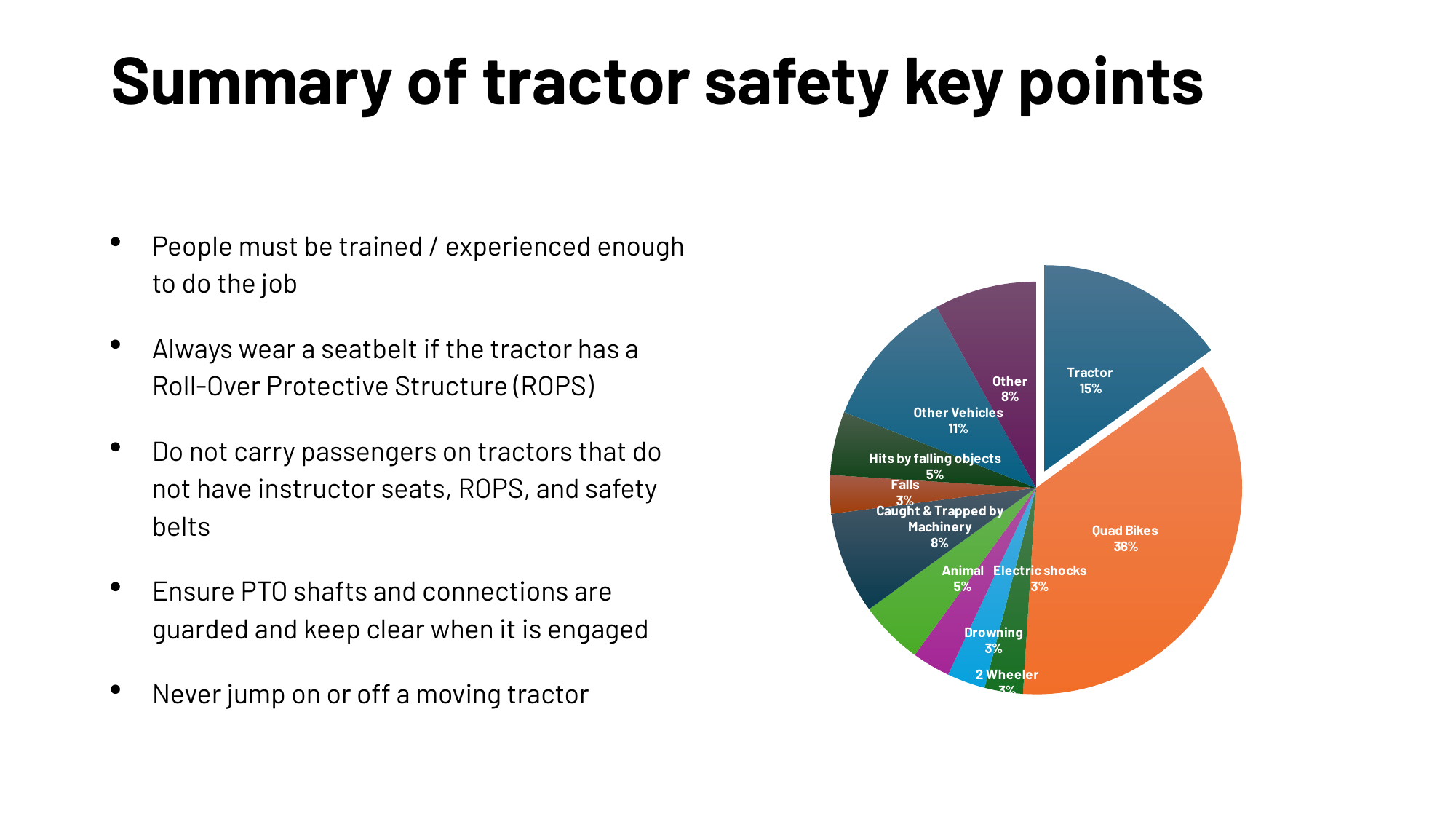

# Summary of tractor safety key points

### Chart: ChaFatalities in Agriculture and Horticulture
 2011-2023
rt Title

| Category |  |
|---|---|
| Tractor  | 15.0 |
| Quad Bikes  | 36.0 |
| 2 Wheeler | 3.0 |
| Drowning | 3.0 |
| Electric shocks | 3.0 |
| Animal | 5.0 |
| Caught & Trapped by Machinery | 8.0 |
| Falls | 3.0 |
| Hits by falling objects | 5.0 |
| Other Vehicles | 11.0 |
| Other | 8.0 |

### Chart: Fatalities in Agriculture and Horticulture
 2011-2023

| Category |
|---|
People must be trained / experienced enough to do the job
Always wear a seatbelt if the tractor has a Roll-Over Protective Structure (ROPS)
Do not carry passengers on tractors that do not have instructor seats, ROPS, and safety belts
Ensure PTO shafts and connections are guarded and keep clear when it is engaged
Never jump on or off a moving tractor